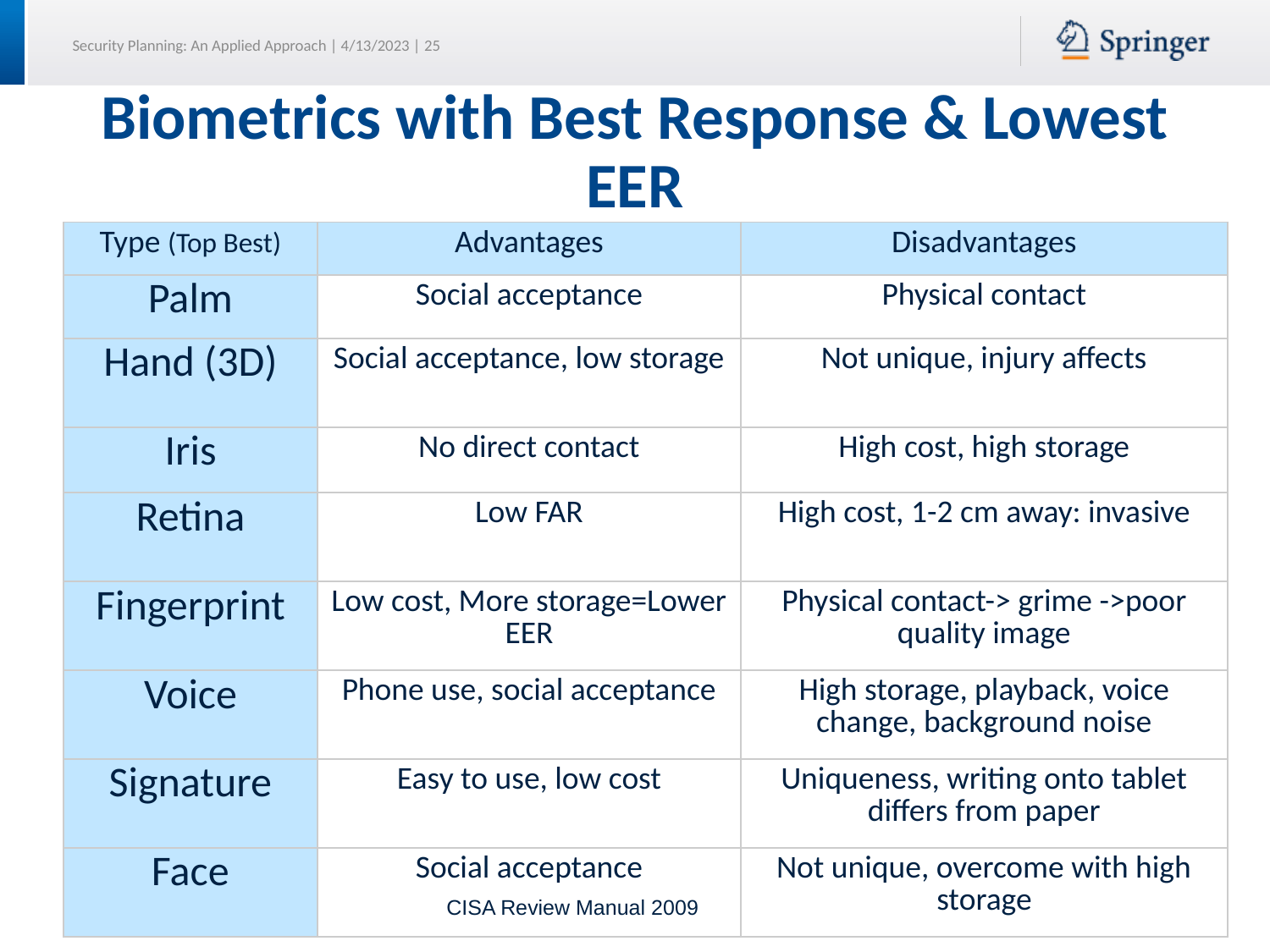

# Biometrics with Best Response & Lowest EER
| Type (Top Best) | Advantages | Disadvantages |
| --- | --- | --- |
| Palm | Social acceptance | Physical contact |
| Hand (3D) | Social acceptance, low storage | Not unique, injury affects |
| Iris | No direct contact | High cost, high storage |
| Retina | Low FAR | High cost, 1-2 cm away: invasive |
| Fingerprint | Low cost, More storage=Lower EER | Physical contact-> grime ->poor quality image |
| Voice | Phone use, social acceptance | High storage, playback, voice change, background noise |
| Signature | Easy to use, low cost | Uniqueness, writing onto tablet differs from paper |
| Face | Social acceptance | Not unique, overcome with high storage |
CISA Review Manual 2009